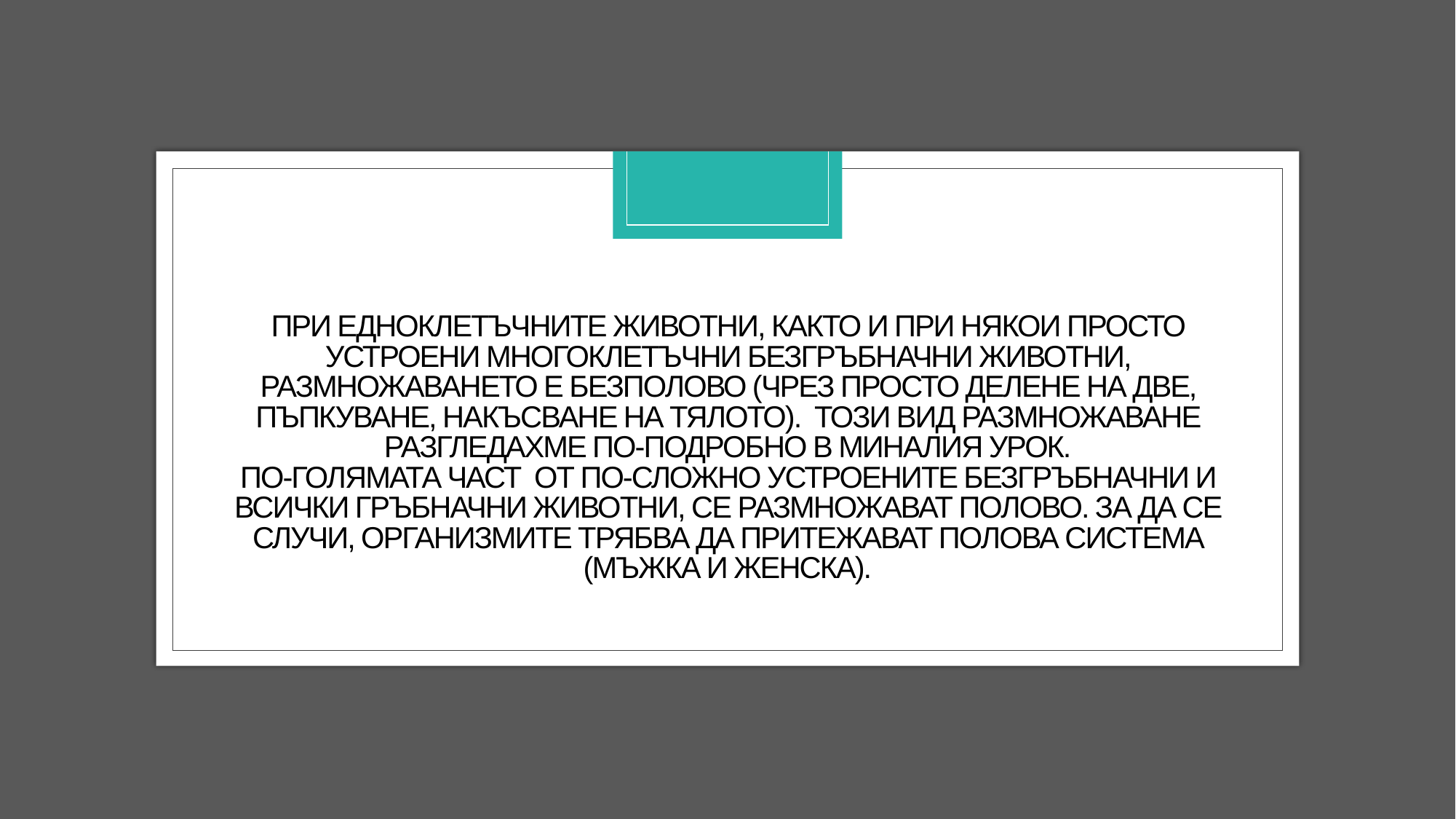

# ПРИ ЕДНОКЛЕТЪЧНИТЕ ЖИВОТНИ, КАКТО И ПРИ НЯКОИ ПРОСТО УСТРОЕНИ МНОГОКЛЕТЪЧНИ БЕЗГРЪБНАЧНИ ЖИВОТНИ, РАЗМНОЖАВАНЕТО Е БЕЗПОЛОВО (ЧРЕЗ ПРОСТО ДЕЛЕНЕ НА ДВЕ, ПЪПКУВАНЕ, НАКЪСВАНЕ НА ТЯЛОТО).  ТОЗИ ВИД РАЗМНОЖАВАНЕ РАЗГЛЕДАХМЕ ПО-ПОДРОБНО В МИНАЛИЯ УРОК. ПО-ГОЛЯМАТА ЧАСТ  ОТ ПО-СЛОЖНО УСТРОЕНИТЕ БЕЗГРЪБНАЧНИ И ВСИЧКИ ГРЪБНАЧНИ ЖИВОТНИ, СЕ РАЗМНОЖАВАТ ПОЛОВО. ЗА ДА СЕ СЛУЧИ, ОРГАНИЗМИТЕ ТРЯБВА ДА ПРИТЕЖАВАТ ПОЛОВА СИСТЕМА (МЪЖКА И ЖЕНСКА).